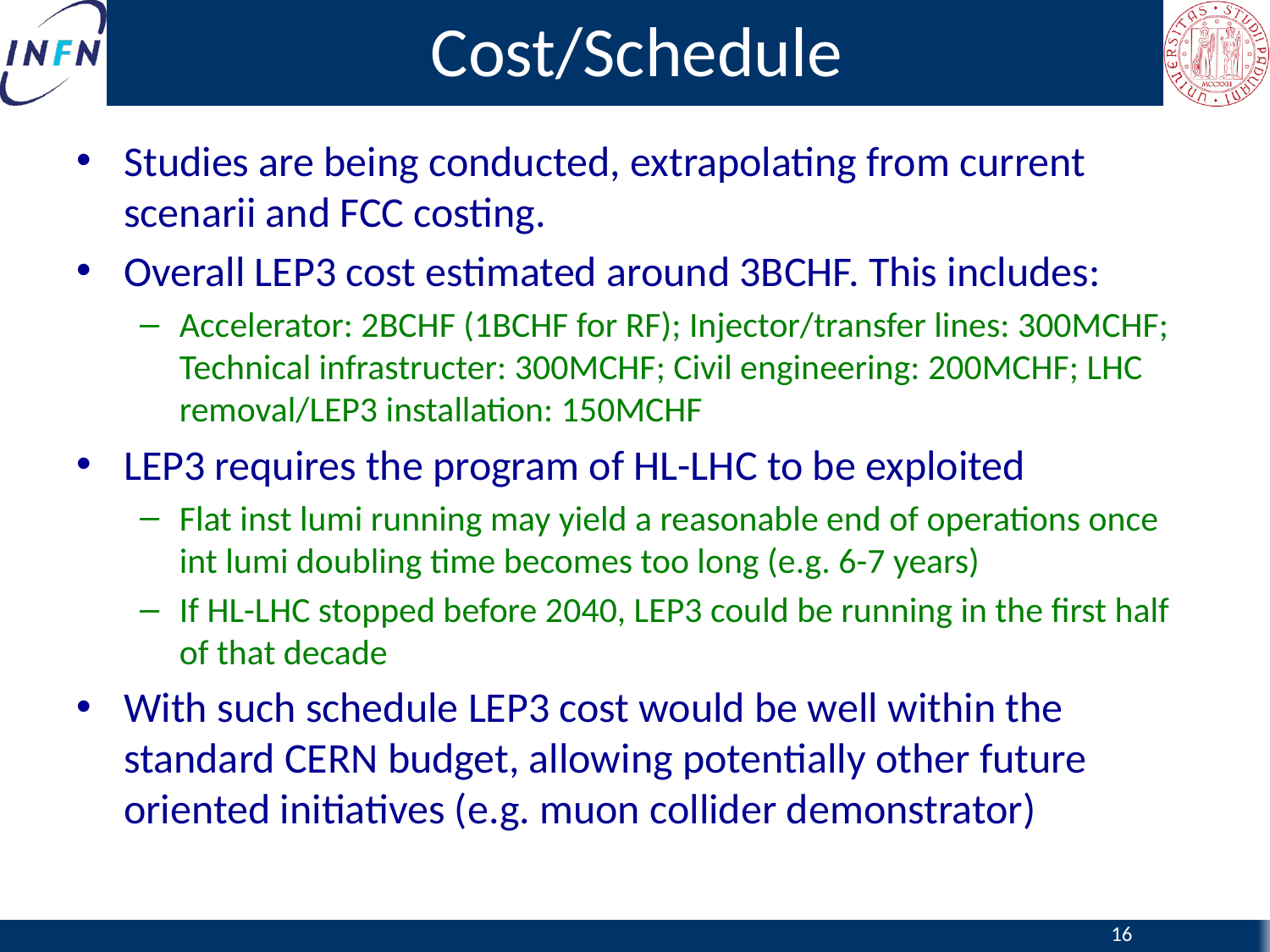

# Cost/Schedule
Studies are being conducted, extrapolating from current scenarii and FCC costing.
Overall LEP3 cost estimated around 3BCHF. This includes:
Accelerator: 2BCHF (1BCHF for RF); Injector/transfer lines: 300MCHF;  Technical infrastructer: 300MCHF; Civil engineering: 200MCHF; LHC removal/LEP3 installation: 150MCHF
LEP3 requires the program of HL-LHC to be exploited
Flat inst lumi running may yield a reasonable end of operations once int lumi doubling time becomes too long (e.g. 6-7 years)
If HL-LHC stopped before 2040, LEP3 could be running in the first half of that decade
With such schedule LEP3 cost would be well within the standard CERN budget, allowing potentially other future oriented initiatives (e.g. muon collider demonstrator)

16